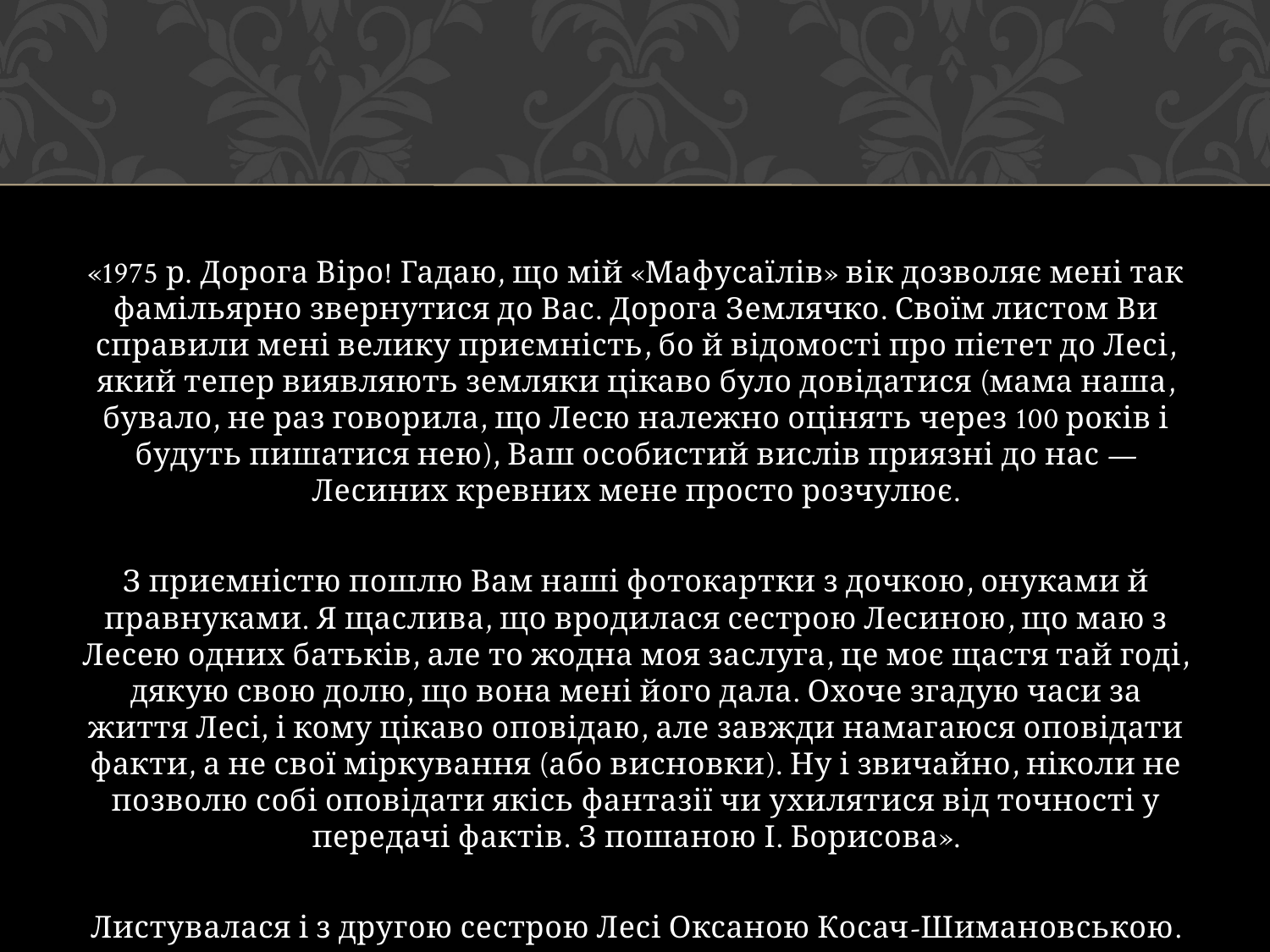

#
«1975 р. Дорога Віро! Гадаю, що мій «Мафусаїлів» вік дозволяє мені так фамільярно звернутися до Вас. Дорога Землячко. Своїм листом Ви справили мені велику приємність, бо й відомості про пієтет до Лесі, який тепер виявляють земляки цікаво було довідатися (мама наша, бувало, не раз говорила, що Лесю належно оцінять через 100 років і будуть пишатися нею), Ваш особистий вислів приязні до нас — Лесиних кревних мене просто розчулює.

З приємністю пошлю Вам наші фотокартки з дочкою, онуками й правнуками. Я щаслива, що вродилася сестрою Лесиною, що маю з Лесею одних батьків, але то жодна моя заслуга, це моє щастя тай годі, дякую свою долю, що вона мені його дала. Охоче згадую часи за життя Лесі, і кому цікаво оповідаю, але завжди намагаюся оповідати факти, а не свої міркування (або висновки). Ну і звичайно, ніколи не позволю собі оповідати якісь фантазії чи ухилятися від точності у передачі фактів. З пошаною І. Борисова».

Листувалася і з другою сестрою Лесі Оксаною Косач-Шимановською.